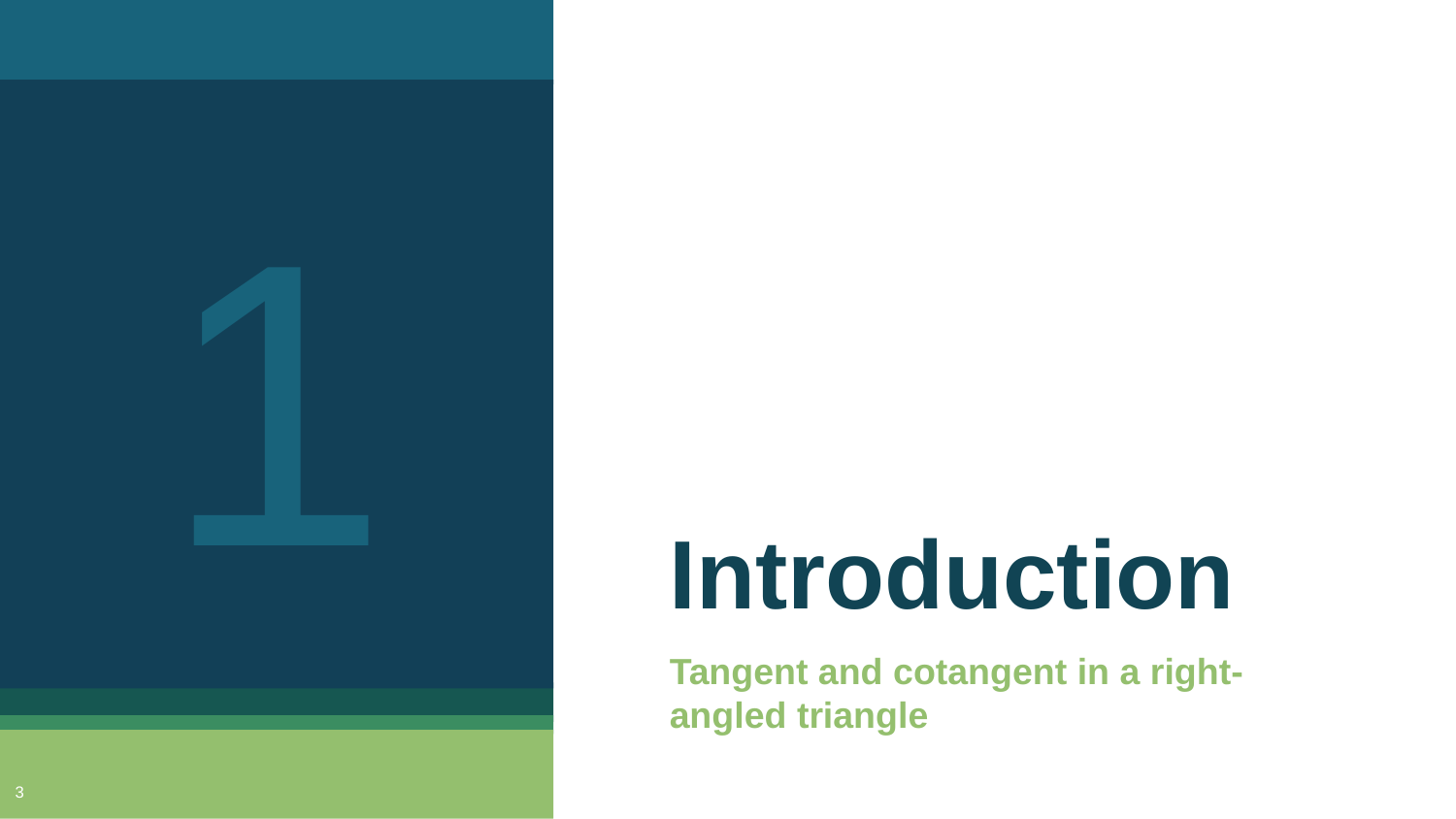

1
# Introduction
Tangent and cotangent in a right-angled triangle
3